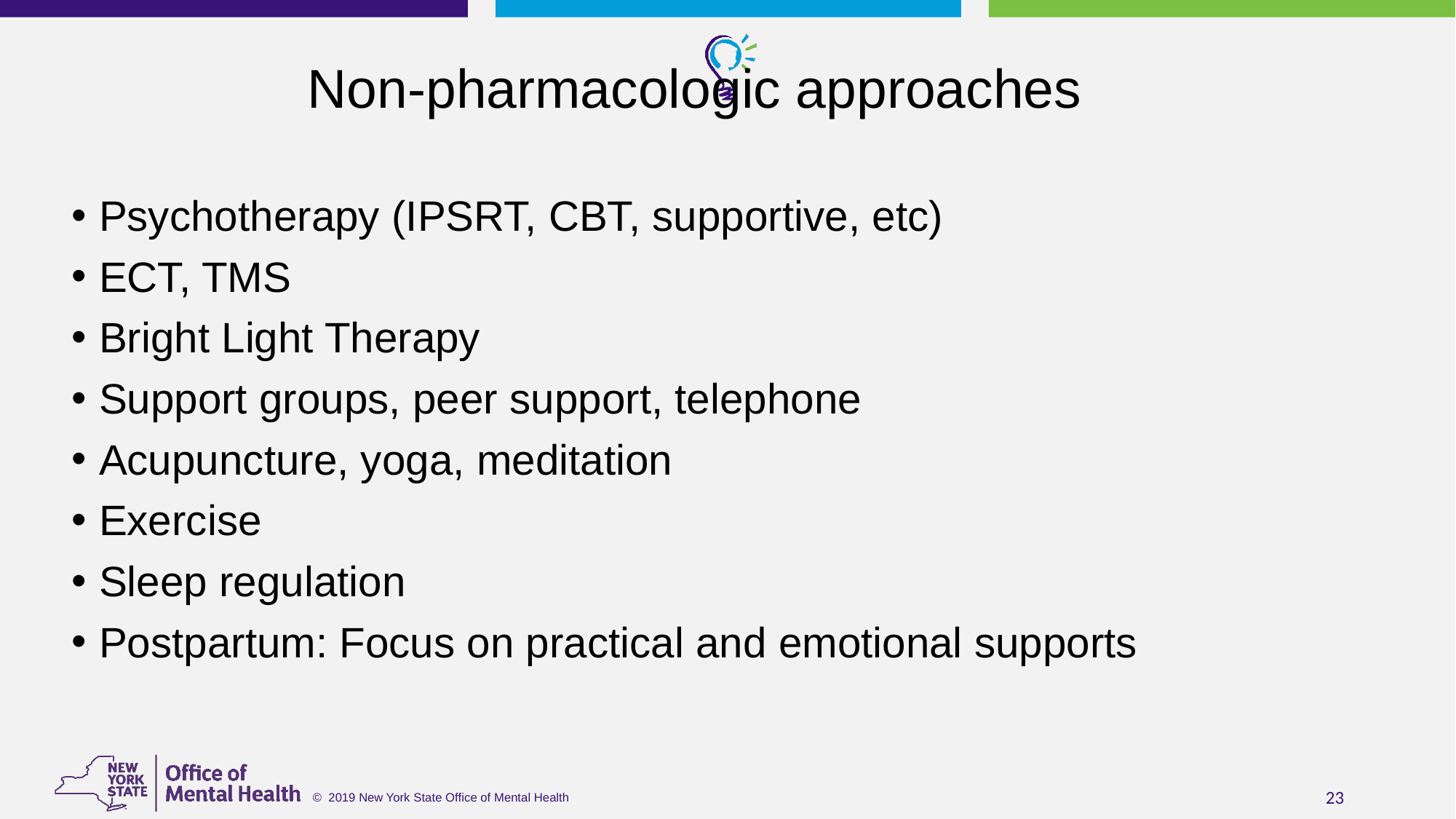

# Non-pharmacologic approaches
Psychotherapy (IPSRT, CBT, supportive, etc)
ECT, TMS
Bright Light Therapy
Support groups, peer support, telephone
Acupuncture, yoga, meditation
Exercise
Sleep regulation
Postpartum: Focus on practical and emotional supports